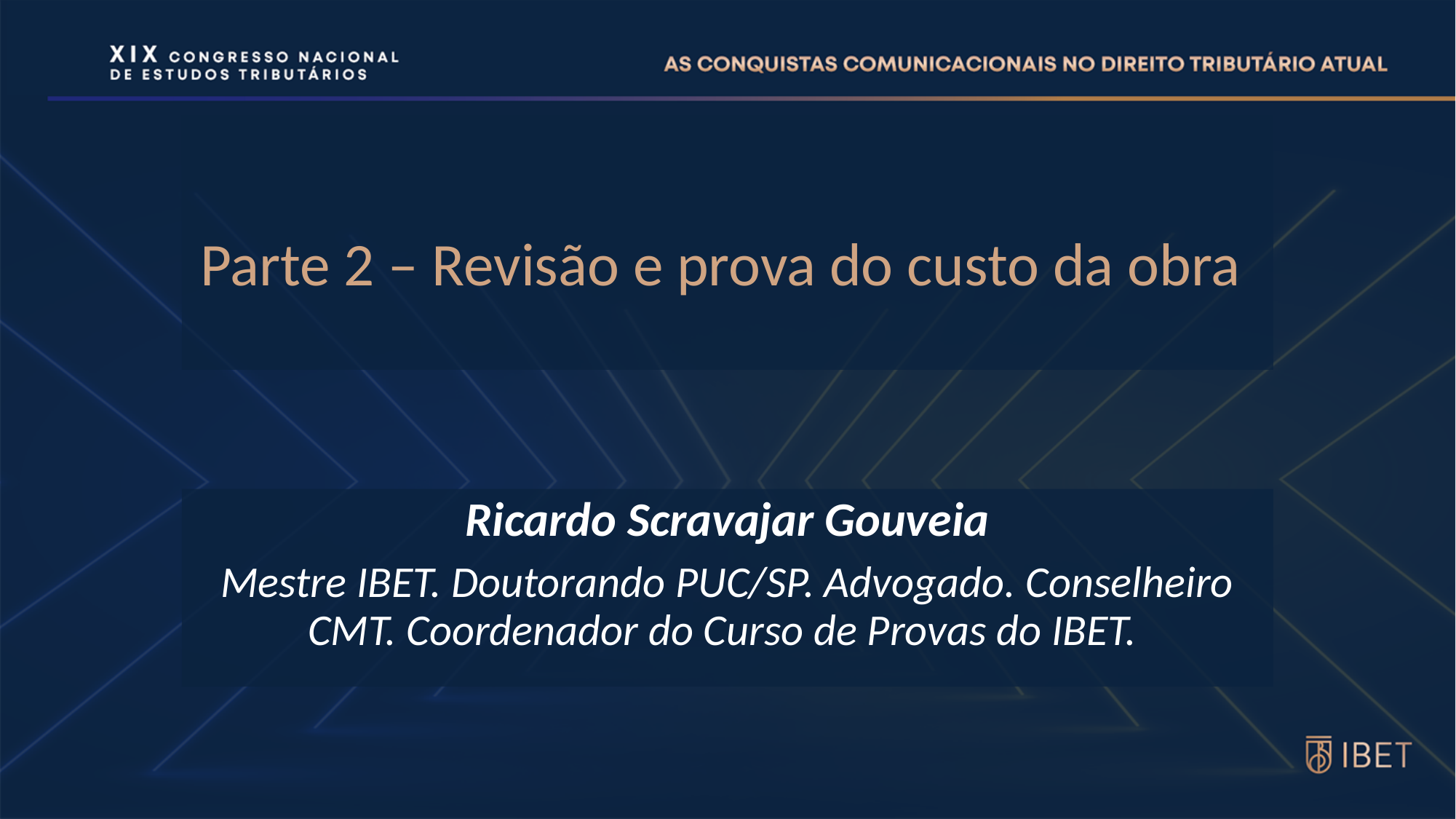

# Parte 2 – Revisão e prova do custo da obra
Ricardo Scravajar Gouveia
Mestre IBET. Doutorando PUC/SP. Advogado. Conselheiro CMT. Coordenador do Curso de Provas do IBET.